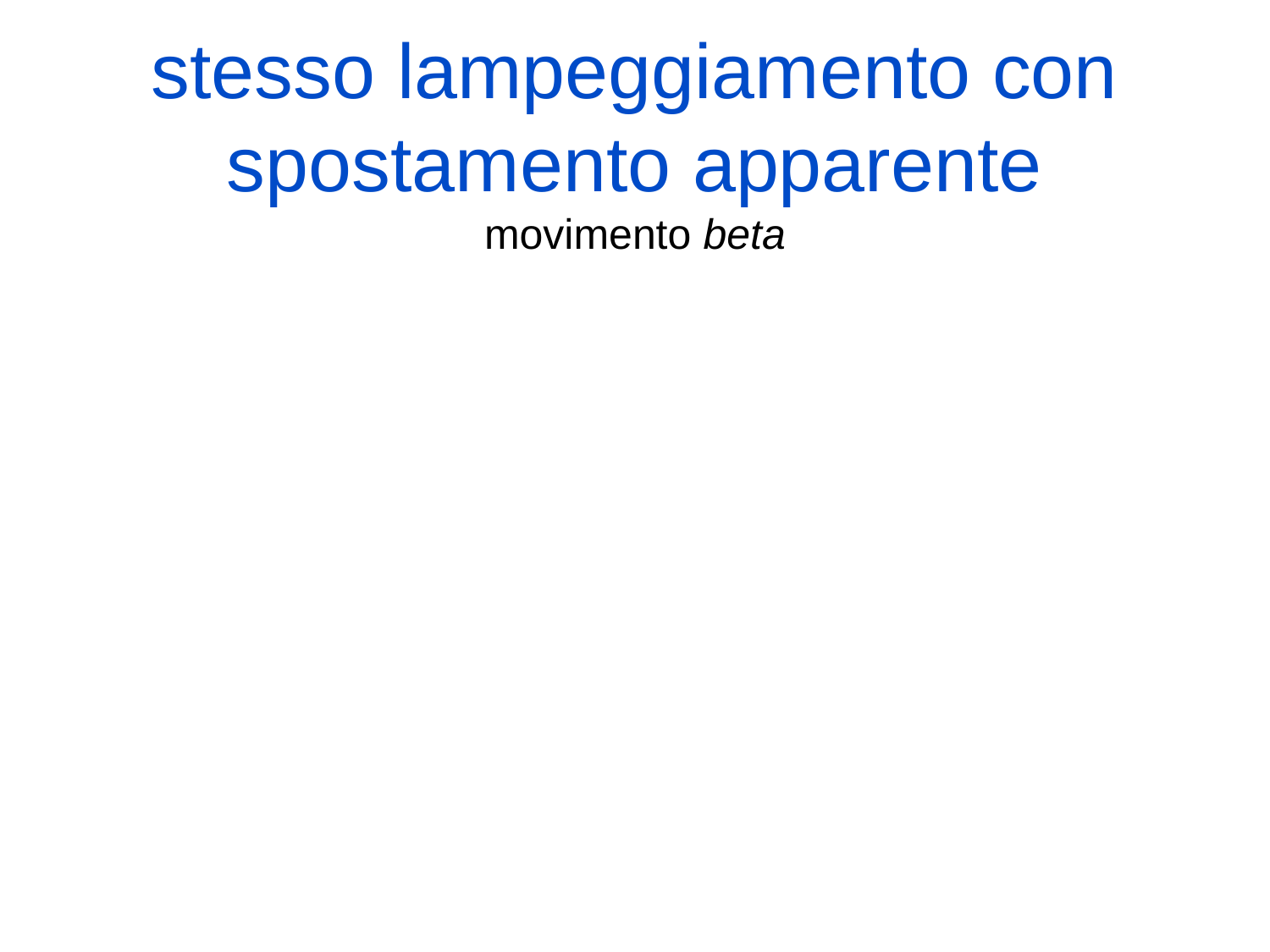

stesso lampeggiamento con spostamento apparente
movimento beta